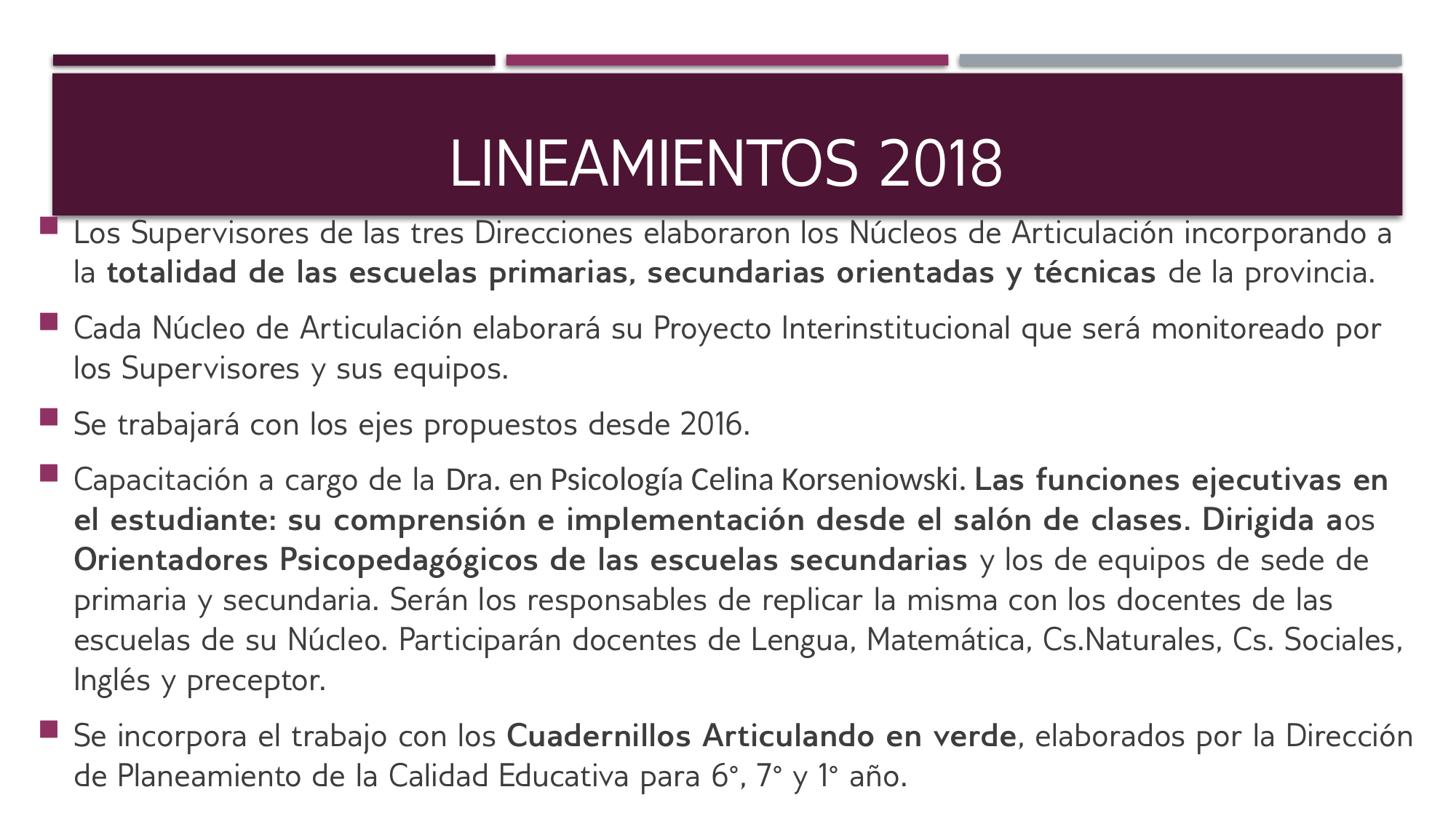

# LINEAMIENTOS 2018
Los Supervisores de las tres Direcciones elaboraron los Núcleos de Articulación incorporando a la totalidad de las escuelas primarias, secundarias orientadas y técnicas de la provincia.
Cada Núcleo de Articulación elaborará su Proyecto Interinstitucional que será monitoreado por los Supervisores y sus equipos.
Se trabajará con los ejes propuestos desde 2016.
Capacitación a cargo de la Dra. en Psicología Celina Korseniowski. Las funciones ejecutivas en el estudiante: su comprensión e implementación desde el salón de clases. Dirigida aos Orientadores Psicopedagógicos de las escuelas secundarias y los de equipos de sede de primaria y secundaria. Serán los responsables de replicar la misma con los docentes de las escuelas de su Núcleo. Participarán docentes de Lengua, Matemática, Cs.Naturales, Cs. Sociales, Inglés y preceptor.
Se incorpora el trabajo con los Cuadernillos Articulando en verde, elaborados por la Dirección de Planeamiento de la Calidad Educativa para 6°, 7° y 1° año.